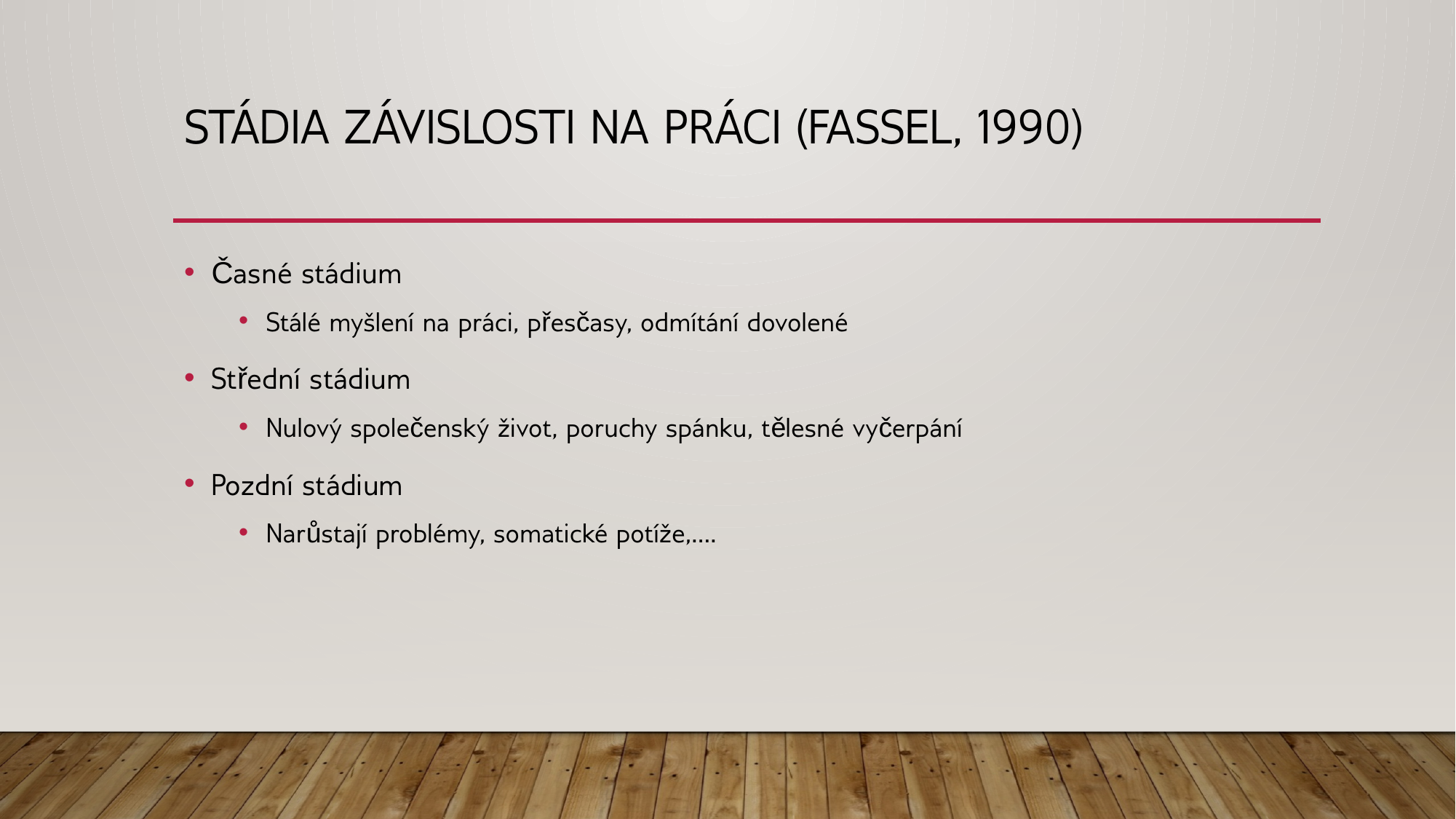

# Stádia závislosti na práci (Fassel, 1990)
Časné stádium
Stálé myšlení na práci, přesčasy, odmítání dovolené
Střední stádium
Nulový společenský život, poruchy spánku, tělesné vyčerpání
Pozdní stádium
Narůstají problémy, somatické potíže,….